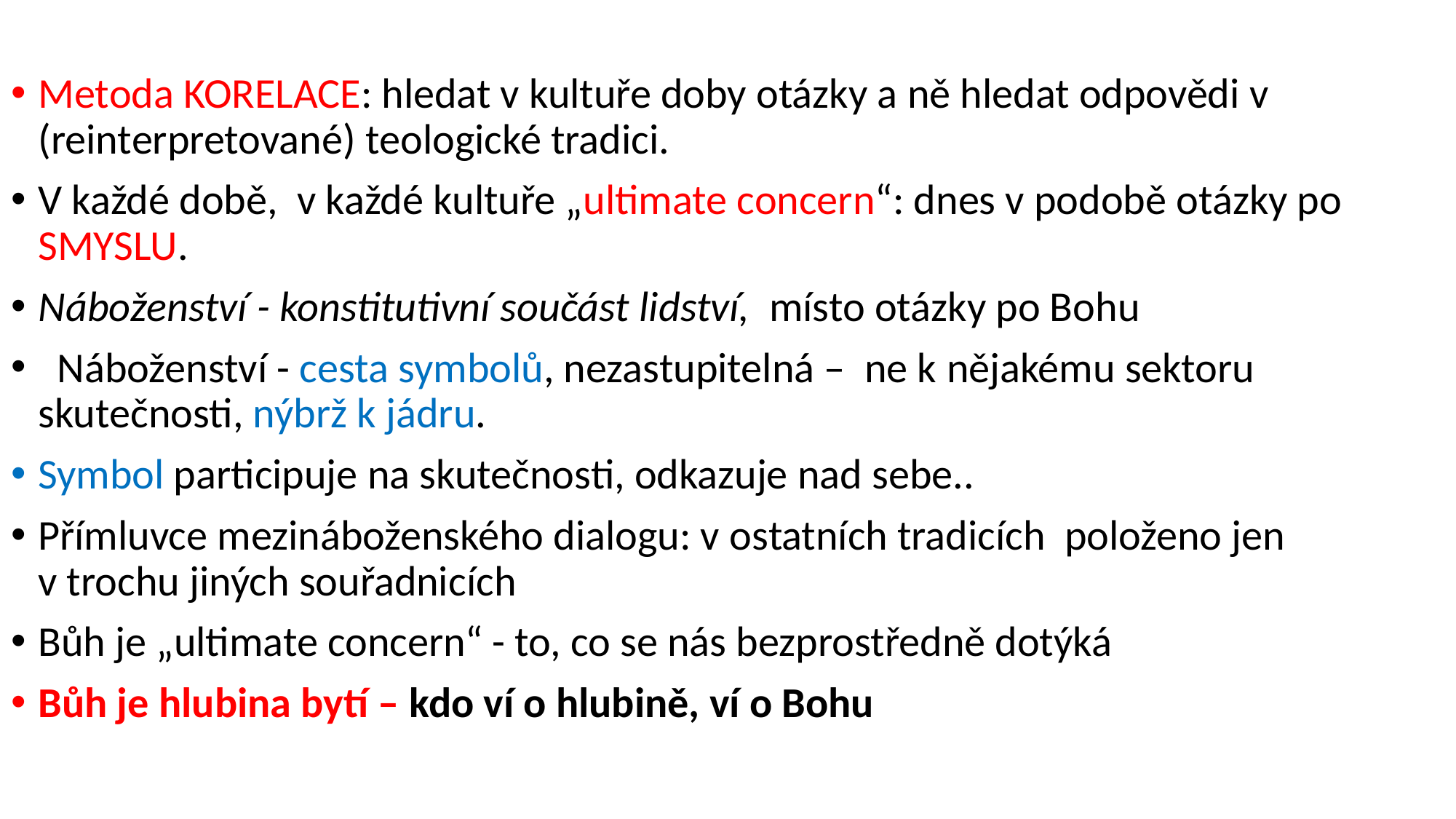

Metoda KORELACE: hledat v kultuře doby otázky a ně hledat odpovědi v (reinterpretované) teologické tradici.
V každé době,  v každé kultuře „ultimate concern“: dnes v podobě otázky po SMYSLU.
Náboženství - konstitutivní součást lidství,  místo otázky po Bohu
  Náboženství - cesta symbolů, nezastupitelná –  ne k nějakému sektoru skutečnosti, nýbrž k jádru.
Symbol participuje na skutečnosti, odkazuje nad sebe..
Přímluvce mezináboženského dialogu: v ostatních tradicích  položeno jen v trochu jiných souřadnicích
Bůh je „ultimate concern“ - to, co se nás bezprostředně dotýká
Bůh je hlubina bytí – kdo ví o hlubině, ví o Bohu

#